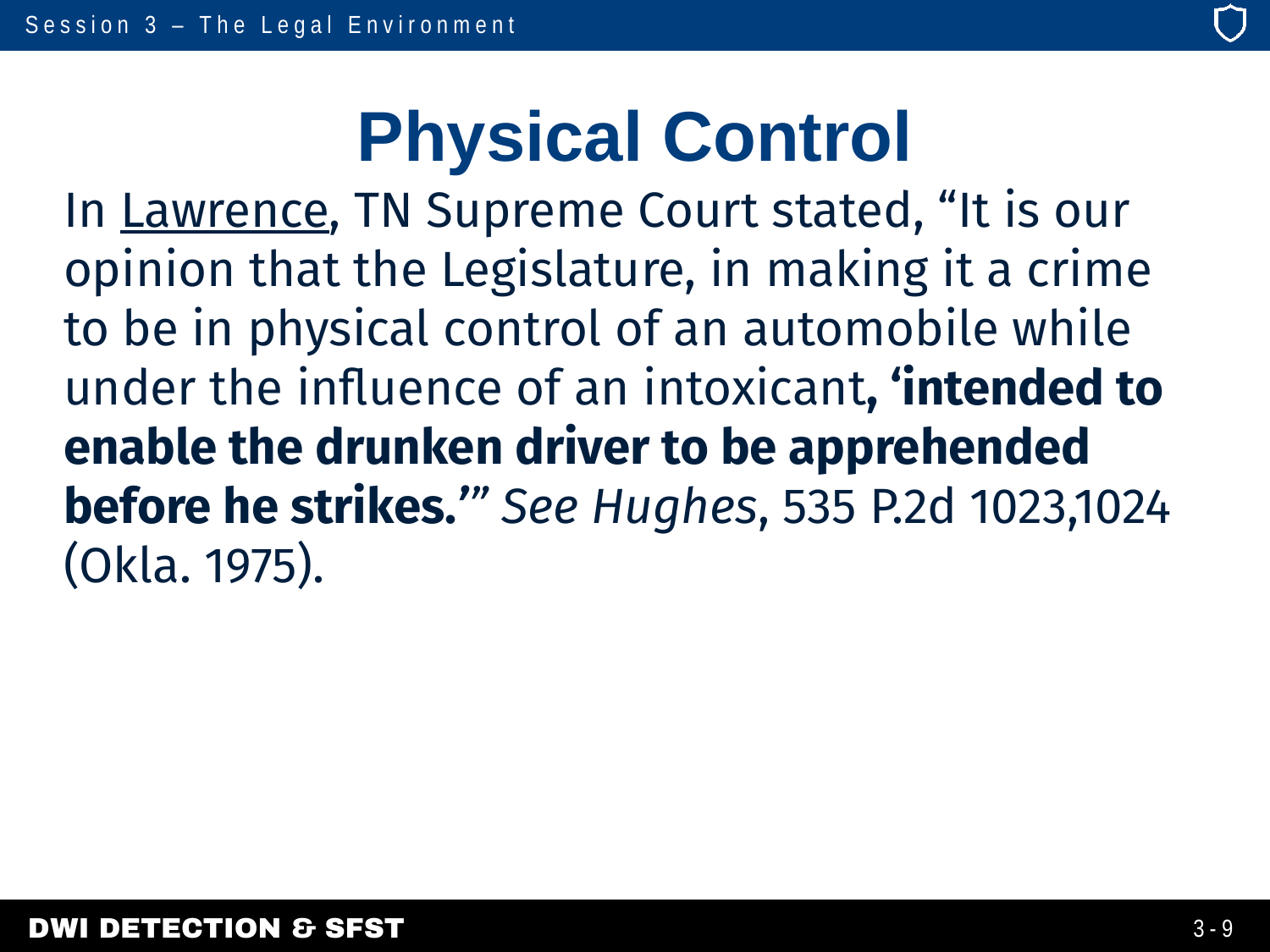

# Physical Control
In Lawrence, TN Supreme Court stated, “It is our opinion that the Legislature, in making it a crime to be in physical control of an automobile while under the influence of an intoxicant, ‘intended to enable the drunken driver to be apprehended before he strikes.’” See Hughes, 535 P.2d 1023,1024 (Okla. 1975).

3-9